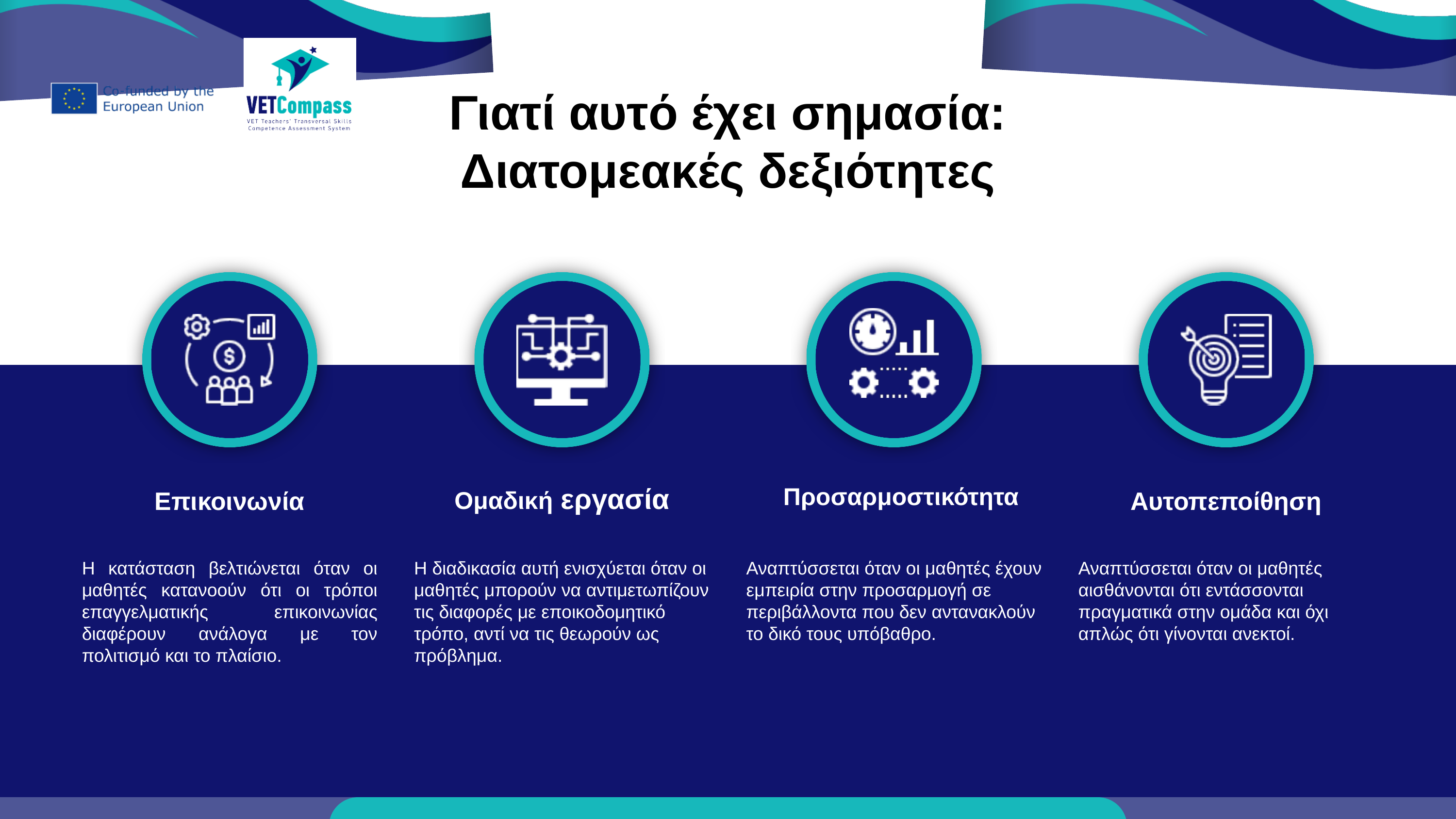

Γιατί αυτό έχει σημασία: Διατομεακές δεξιότητες

Επικοινωνία
Ομαδική εργασία
Προσαρμοστικότητα
Αυτοπεποίθηση
Η κατάσταση βελτιώνεται όταν οι μαθητές κατανοούν ότι οι τρόποι επαγγελματικής επικοινωνίας διαφέρουν ανάλογα με τον πολιτισμό και το πλαίσιο.
Η διαδικασία αυτή ενισχύεται όταν οι μαθητές μπορούν να αντιμετωπίζουν τις διαφορές με εποικοδομητικό τρόπο, αντί να τις θεωρούν ως πρόβλημα.
Αναπτύσσεται όταν οι μαθητές έχουν εμπειρία στην προσαρμογή σε περιβάλλοντα που δεν αντανακλούν το δικό τους υπόβαθρο.
Αναπτύσσεται όταν οι μαθητές αισθάνονται ότι εντάσσονται πραγματικά στην ομάδα και όχι απλώς ότι γίνονται ανεκτοί.